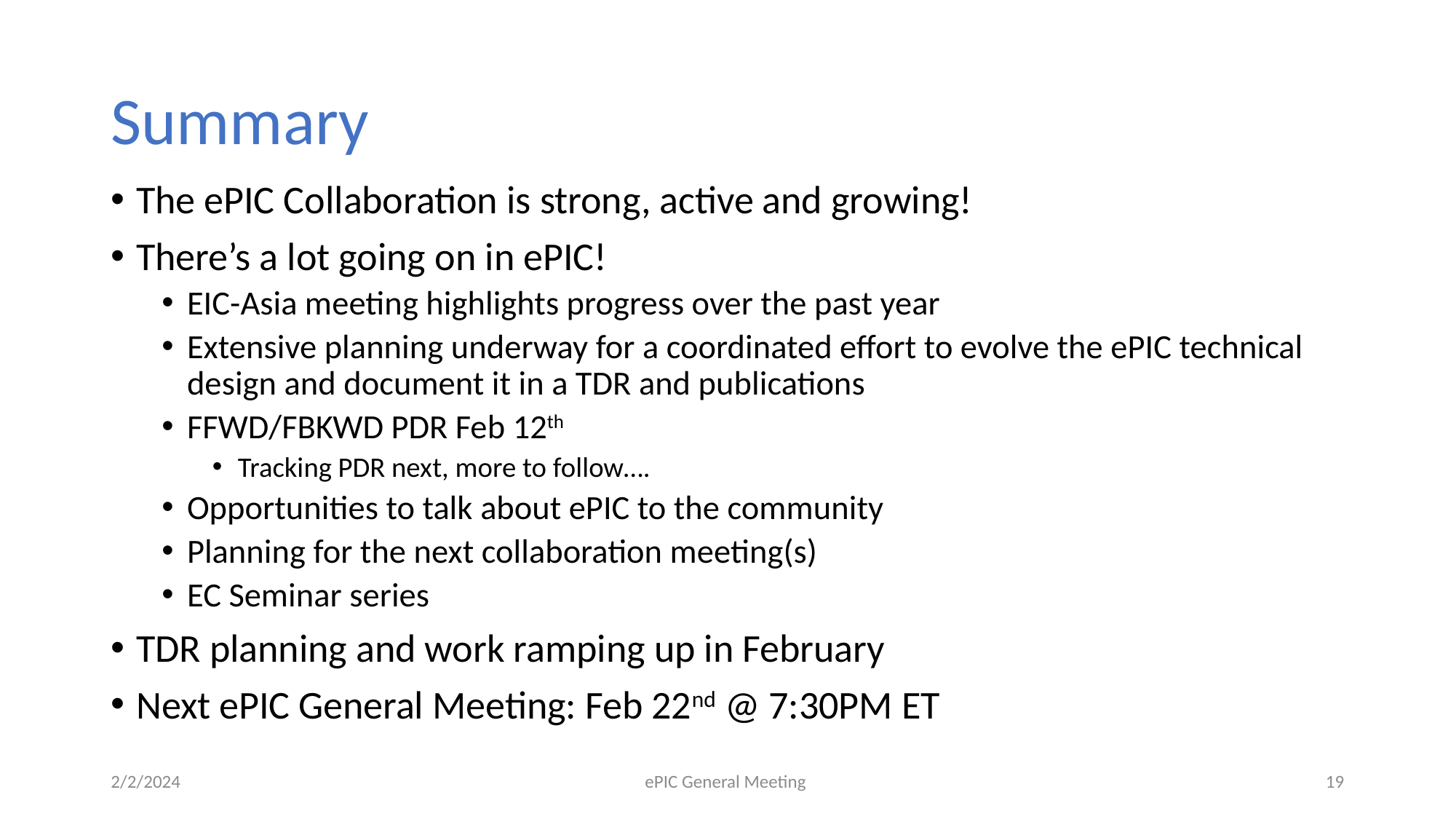

# Summary
The ePIC Collaboration is strong, active and growing!
There’s a lot going on in ePIC!
EIC-Asia meeting highlights progress over the past year
Extensive planning underway for a coordinated effort to evolve the ePIC technical design and document it in a TDR and publications
FFWD/FBKWD PDR Feb 12th
Tracking PDR next, more to follow….
Opportunities to talk about ePIC to the community
Planning for the next collaboration meeting(s)
EC Seminar series
TDR planning and work ramping up in February
Next ePIC General Meeting: Feb 22nd @ 7:30PM ET
2/2/2024
ePIC General Meeting
19